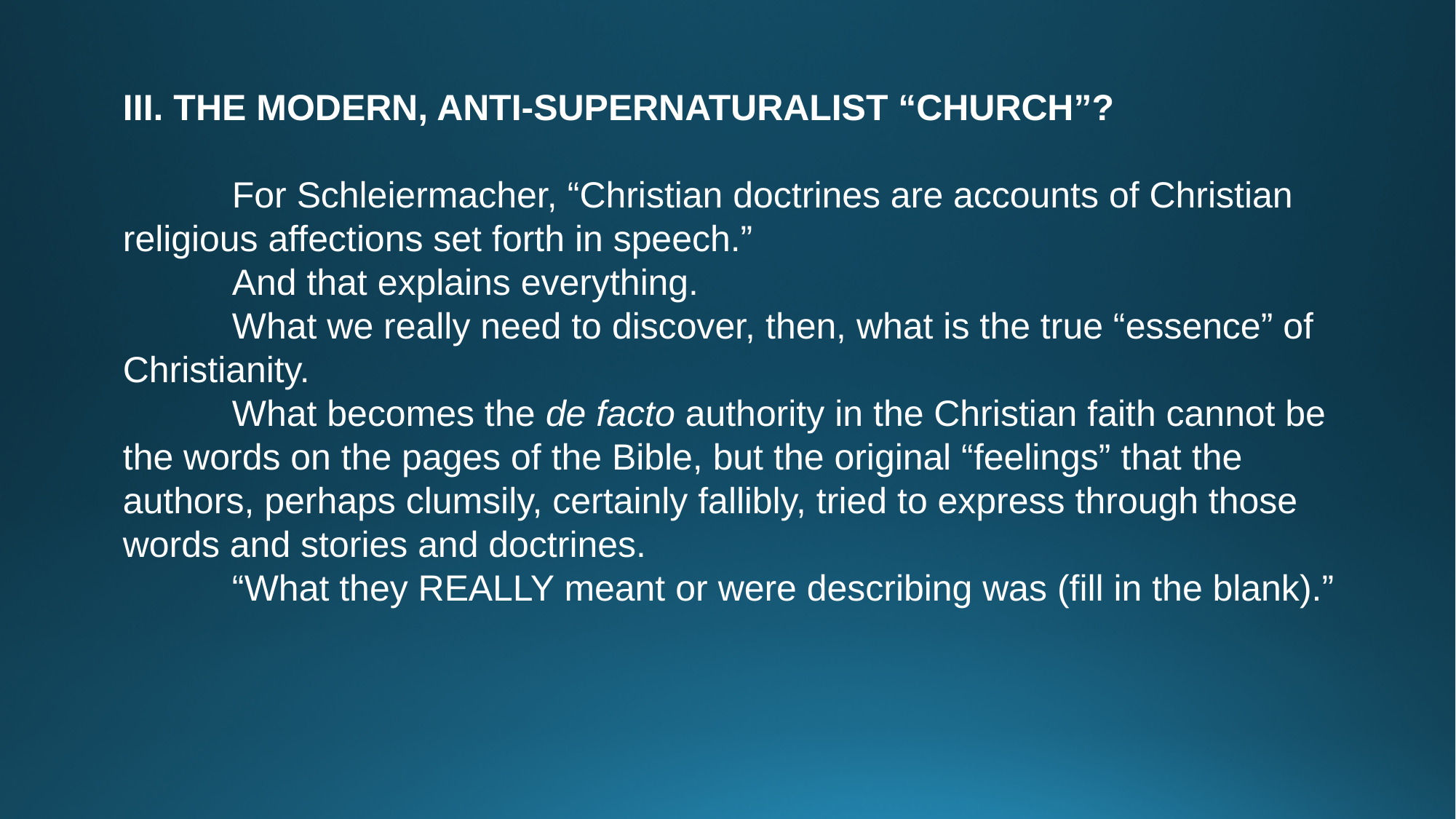

III. THE MODERN, ANTI-SUPERNATURALIST “CHURCH”?

	For Schleiermacher, “Christian doctrines are accounts of Christian religious affections set forth in speech.”
	And that explains everything.
	What we really need to discover, then, what is the true “essence” of Christianity.
	What becomes the de facto authority in the Christian faith cannot be the words on the pages of the Bible, but the original “feelings” that the authors, perhaps clumsily, certainly fallibly, tried to express through those words and stories and doctrines.
	“What they REALLY meant or were describing was (fill in the blank).”